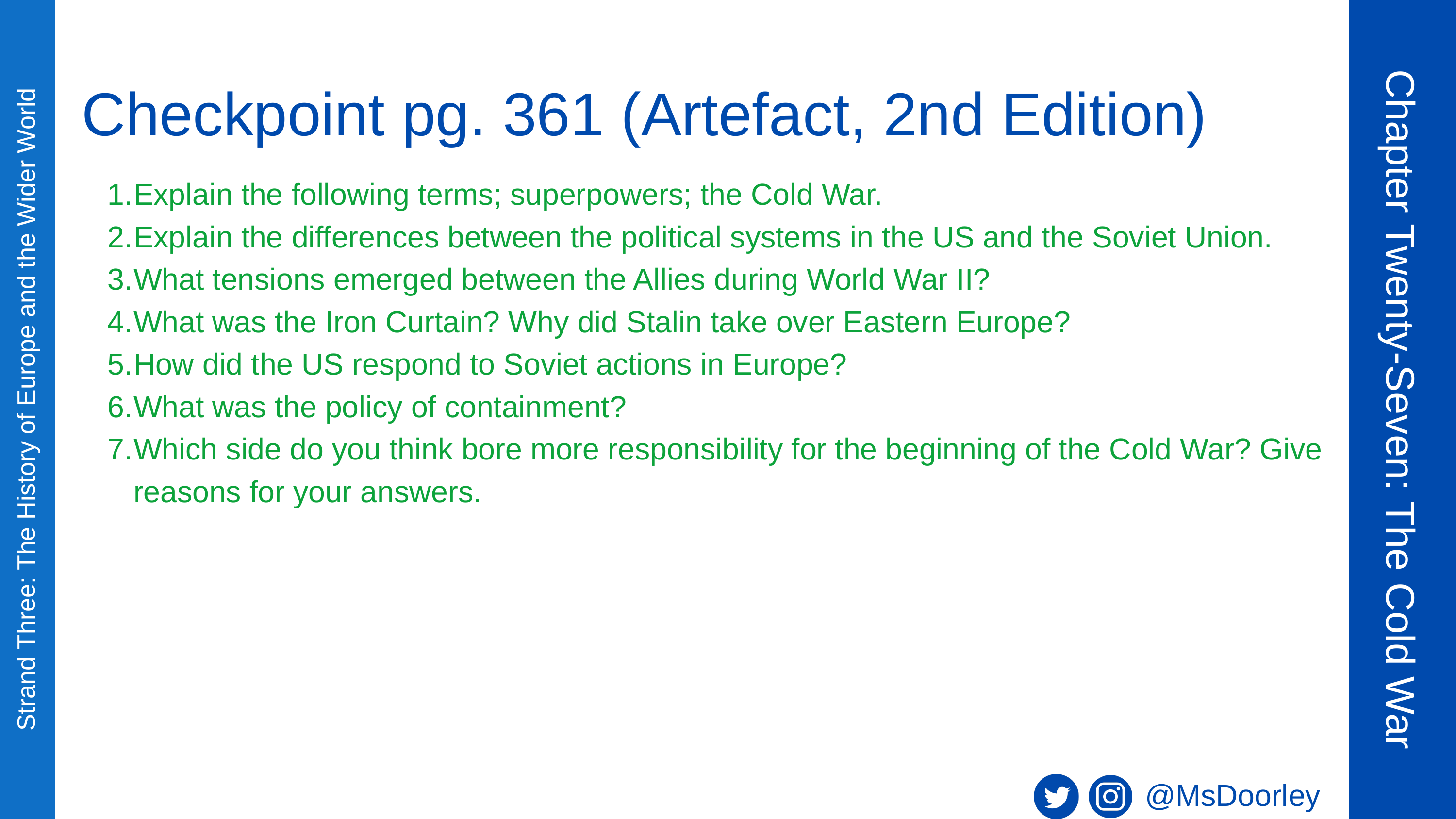

Checkpoint pg. 361 (Artefact, 2nd Edition)
Explain the following terms; superpowers; the Cold War.
Explain the differences between the political systems in the US and the Soviet Union.
What tensions emerged between the Allies during World War II?
What was the Iron Curtain? Why did Stalin take over Eastern Europe?
How did the US respond to Soviet actions in Europe?
What was the policy of containment?
Which side do you think bore more responsibility for the beginning of the Cold War? Give reasons for your answers.
Chapter Twenty-Seven: The Cold War
Strand Three: The History of Europe and the Wider World

@MsDoorley